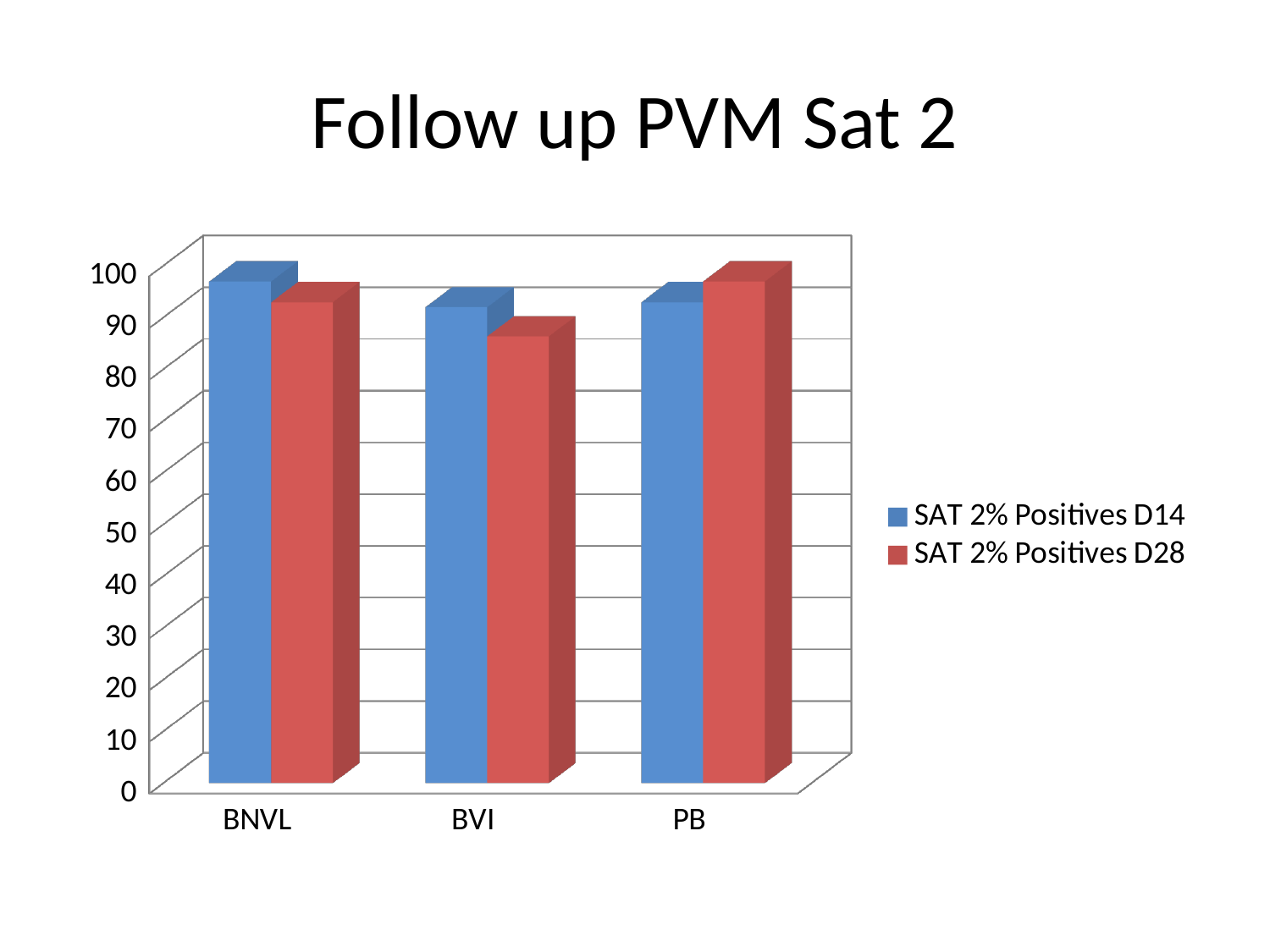

# Follow up PVM Sat 2

[unsupported chart]